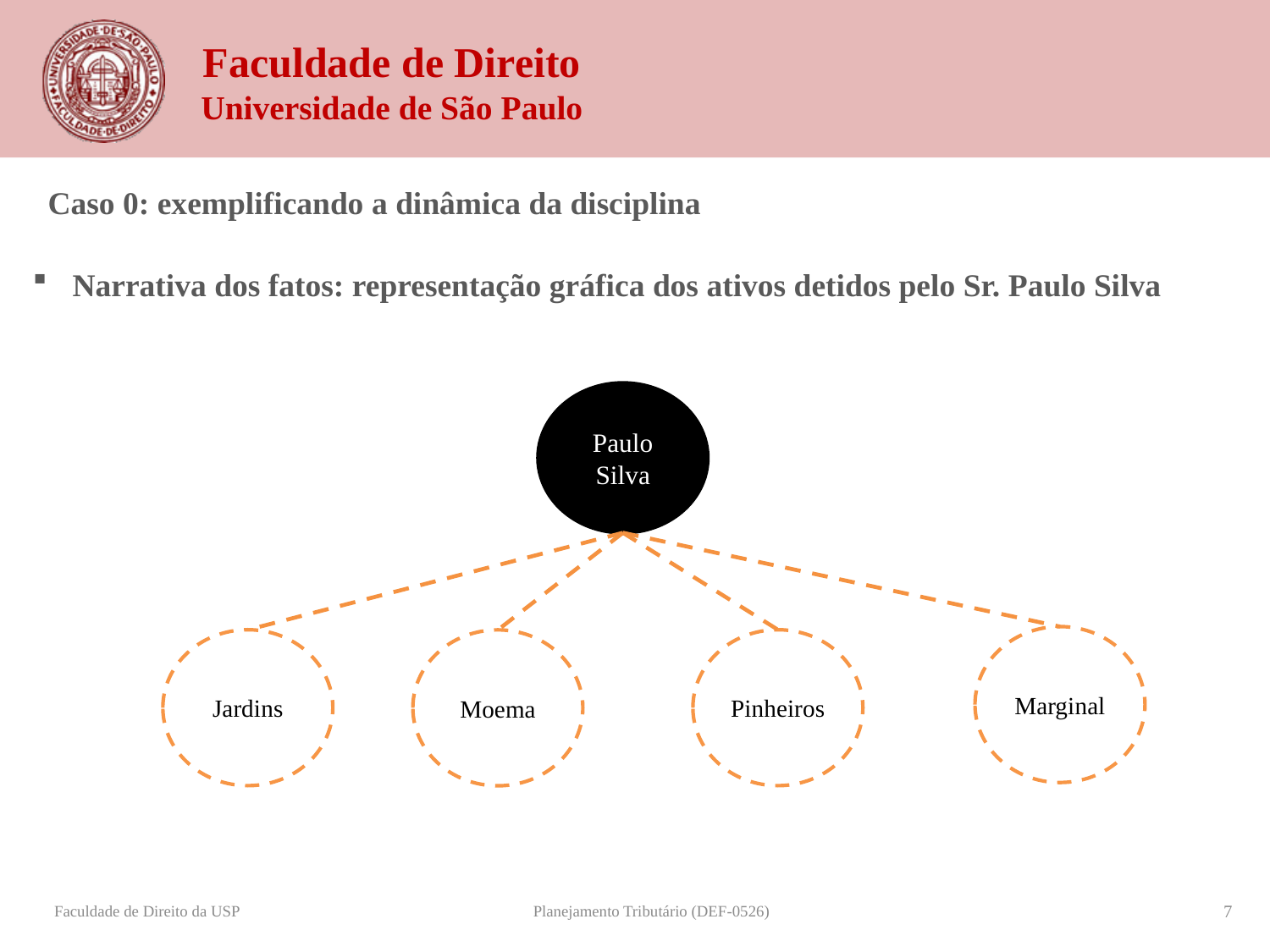

Caso 0: exemplificando a dinâmica da disciplina
Narrativa dos fatos: representação gráfica dos ativos detidos pelo Sr. Paulo Silva

Paulo Silva
Marginal
Jardins
Pinheiros
Moema